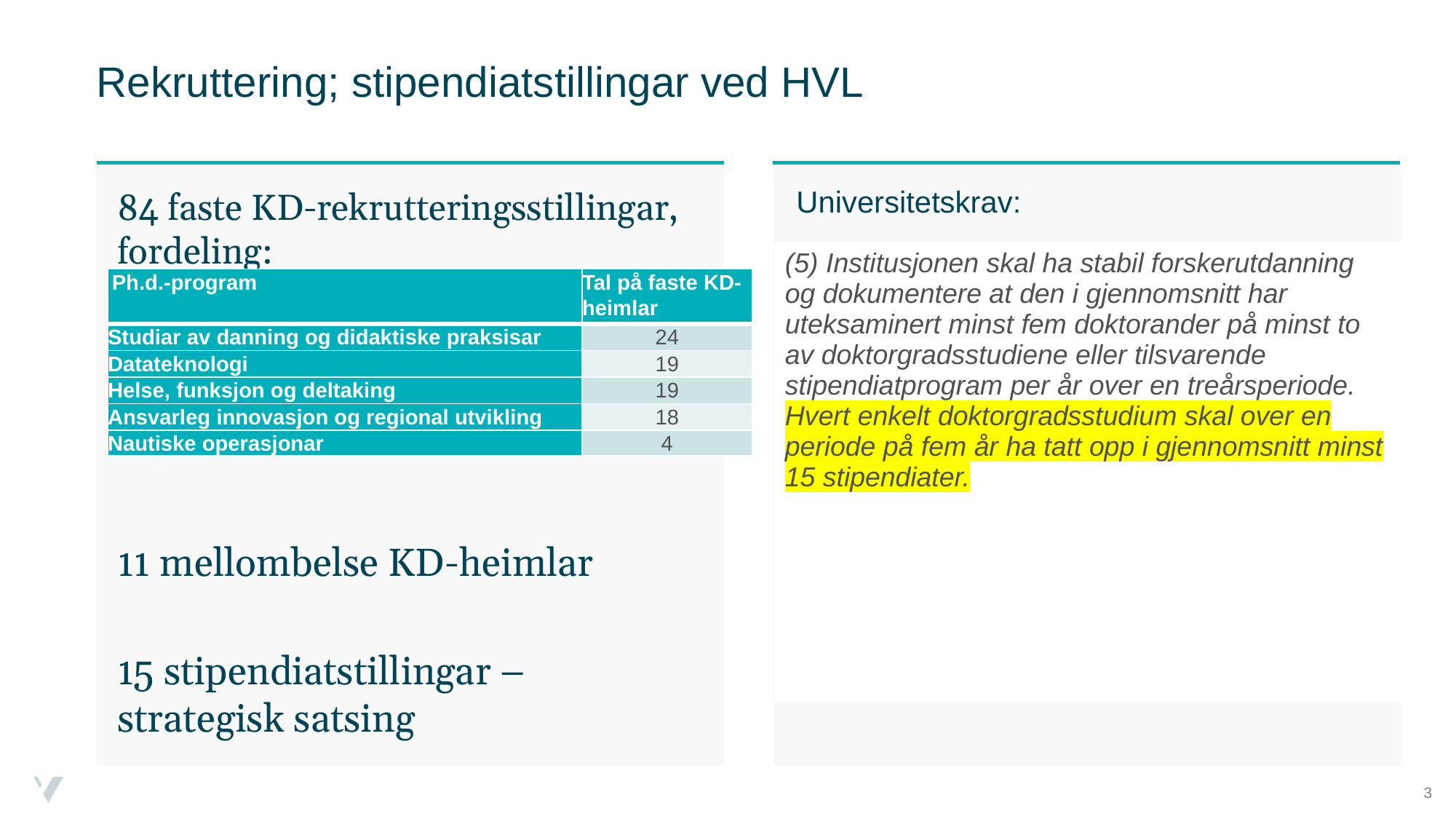

# Rekruttering; stipendiatstillingar ved HVL
Universitetskrav:

84 faste KD-rekrutteringsstillingar,  fordeling:

11 mellombelse KD-heimlar
15 stipendiatstillingar – strategisk satsing

| (5) Institusjonen skal ha stabil forskerutdanning og dokumentere at den i gjennomsnitt har uteksaminert minst fem doktorander på minst to av doktorgradsstudiene eller tilsvarende stipendiatprogram per år over en treårsperiode. Hvert enkelt doktorgradsstudium skal over en periode på fem år ha tatt opp i gjennomsnitt minst 15 stipendiater. |
| --- |
| Ph.d.-program | Tal på faste KD- heimlar |
| --- | --- |
| Studiar av danning og didaktiske praksisar | 24 |
| Datateknologi | 19 |
| Helse, funksjon og deltaking | 19 |
| Ansvarleg innovasjon og regional utvikling | 18 |
| Nautiske operasjonar | 4 |
3